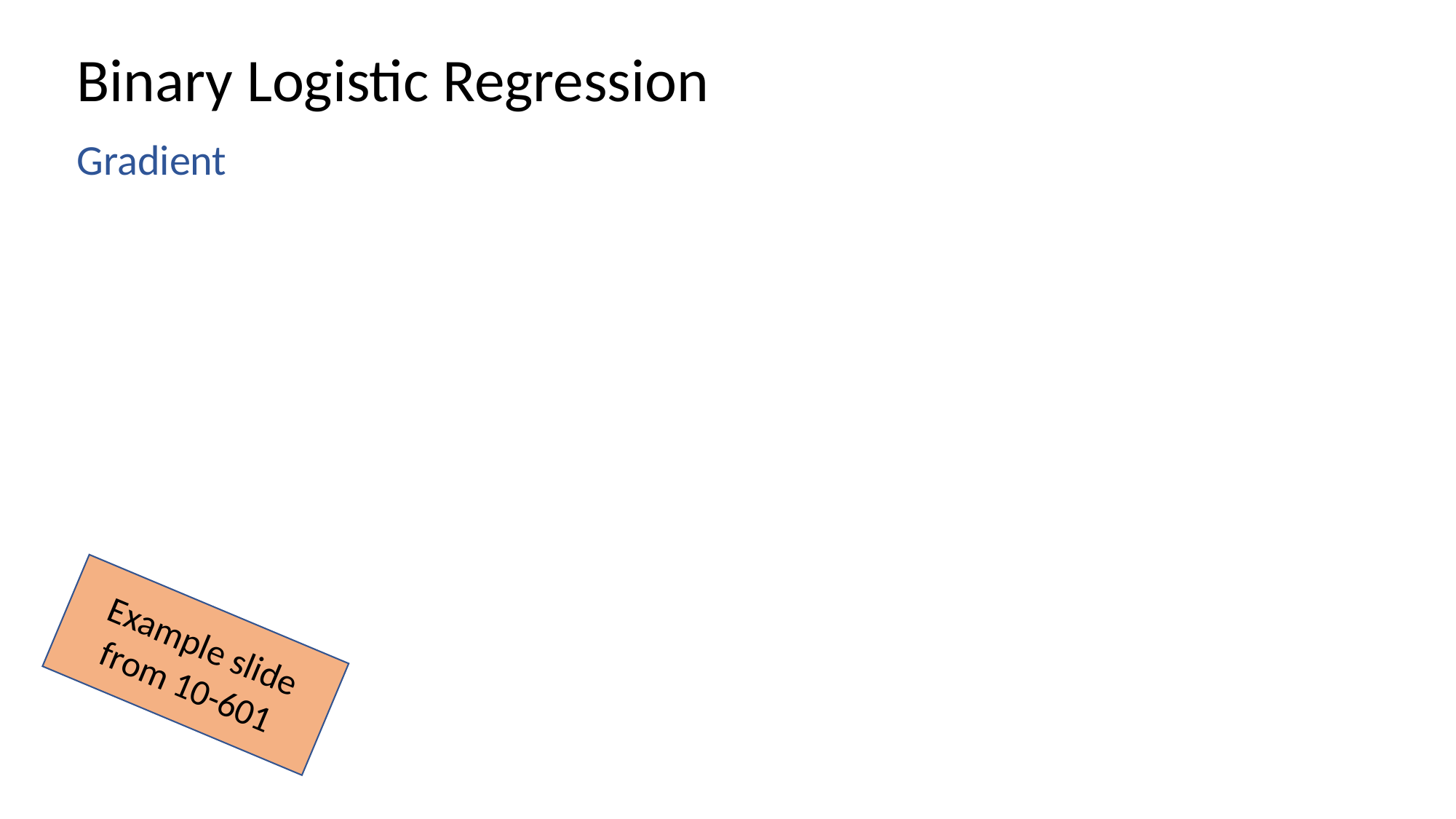

# Binary Logistic Regression
Gradient

Example slide from 10-601